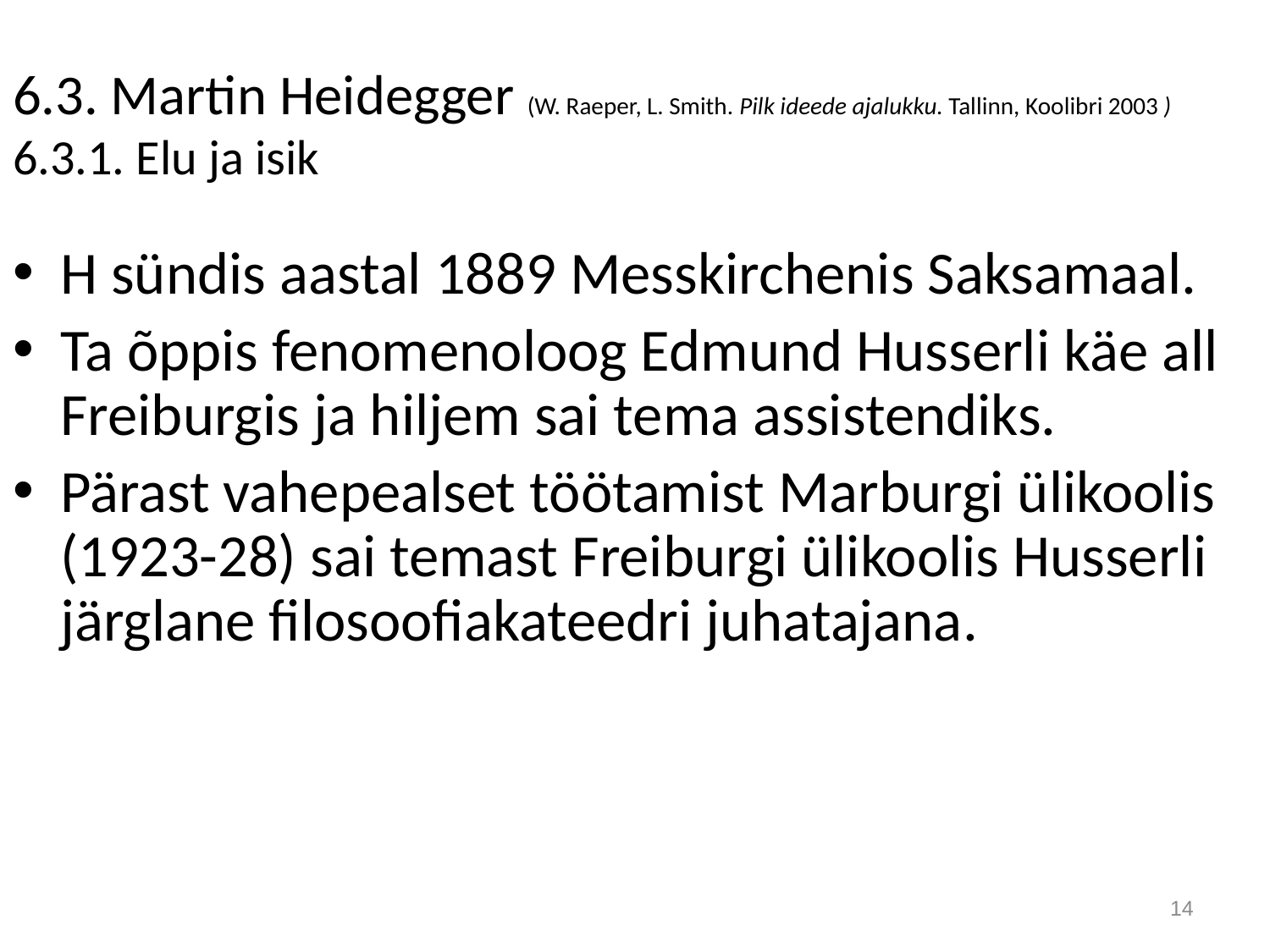

# 6.3. Martin Heidegger (W. Raeper, L. Smith. Pilk ideede ajalukku. Tallinn, Koolibri 2003 ) 6.3.1. Elu ja isik
H sündis aastal 1889 Messkirchenis Saksamaal.
Ta õppis fenomenoloog Edmund Husserli käe all Freiburgis ja hiljem sai tema assistendiks.
Pärast vahepealset töötamist Marburgi ülikoolis (1923-28) sai temast Freiburgi ülikoolis Husserli järglane filosoofiakateedri juhatajana.
14